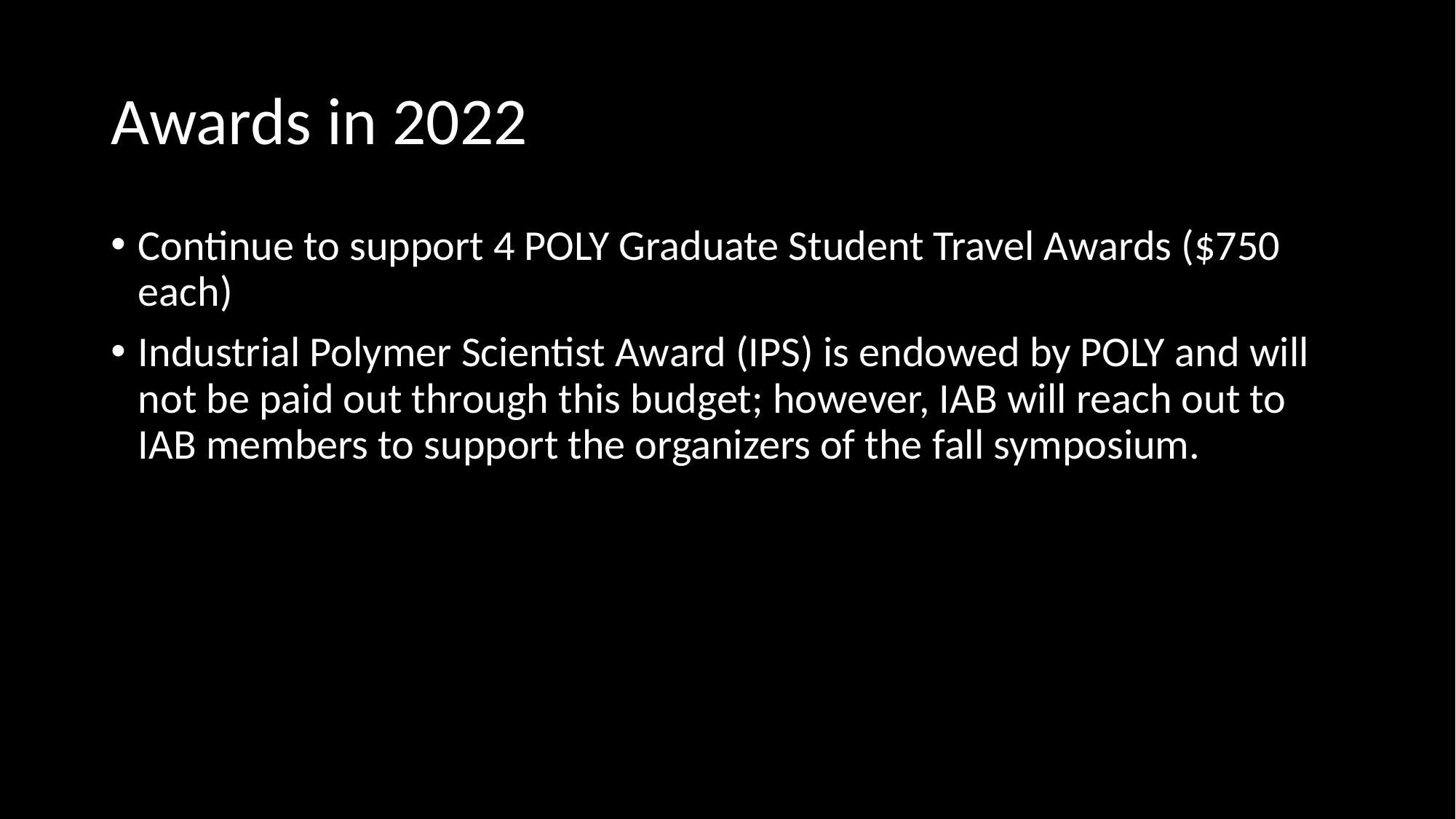

# Awards in 2022
Continue to support 4 POLY Graduate Student Travel Awards ($750 each)
Industrial Polymer Scientist Award (IPS) is endowed by POLY and will not be paid out through this budget; however, IAB will reach out to IAB members to support the organizers of the fall symposium.